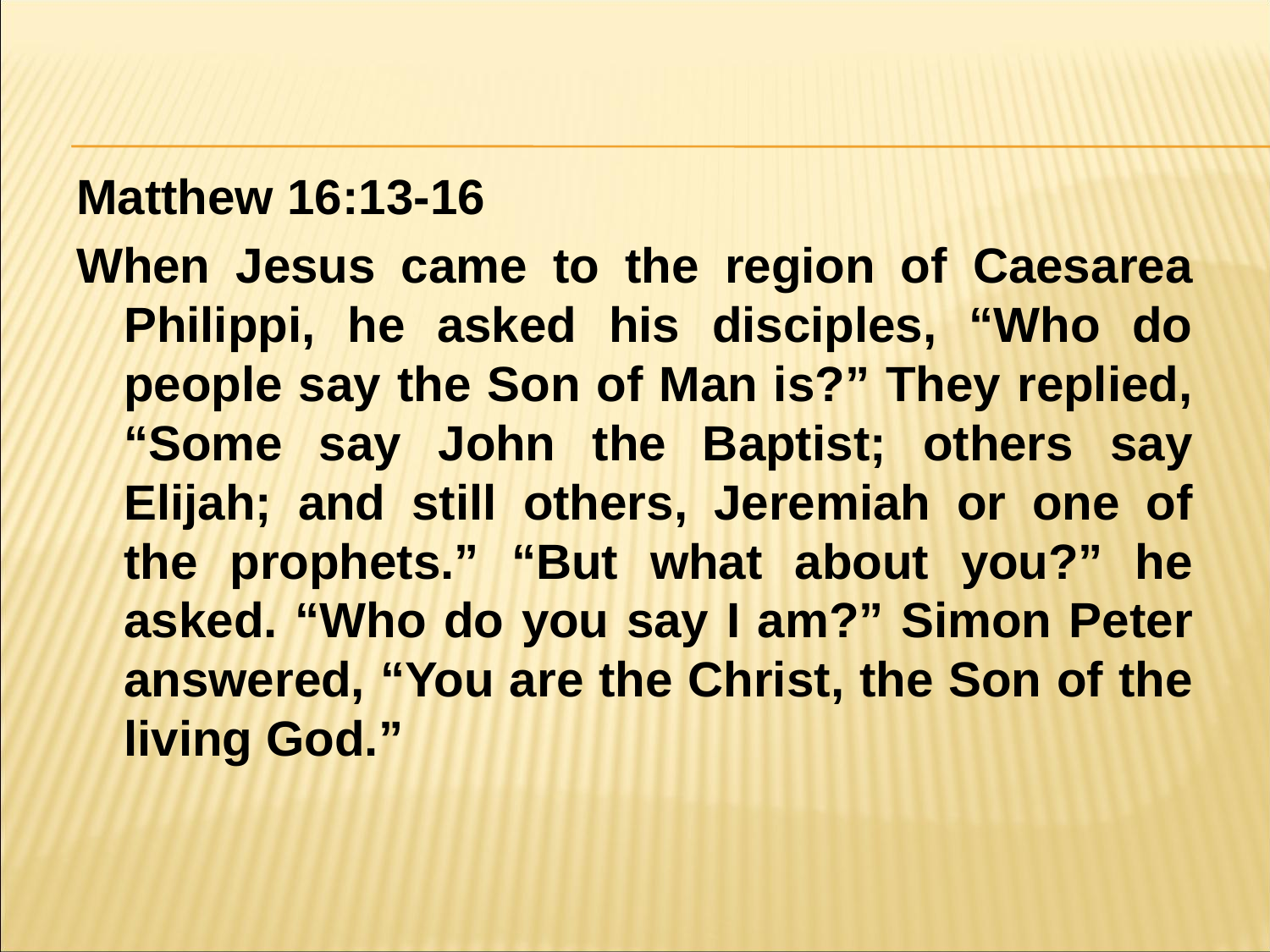

#
Matthew 16:13-16
When Jesus came to the region of Caesarea Philippi, he asked his disciples, “Who do people say the Son of Man is?” They replied, “Some say John the Baptist; others say Elijah; and still others, Jeremiah or one of the prophets.” “But what about you?” he asked. “Who do you say I am?” Simon Peter answered, “You are the Christ, the Son of the living God.”